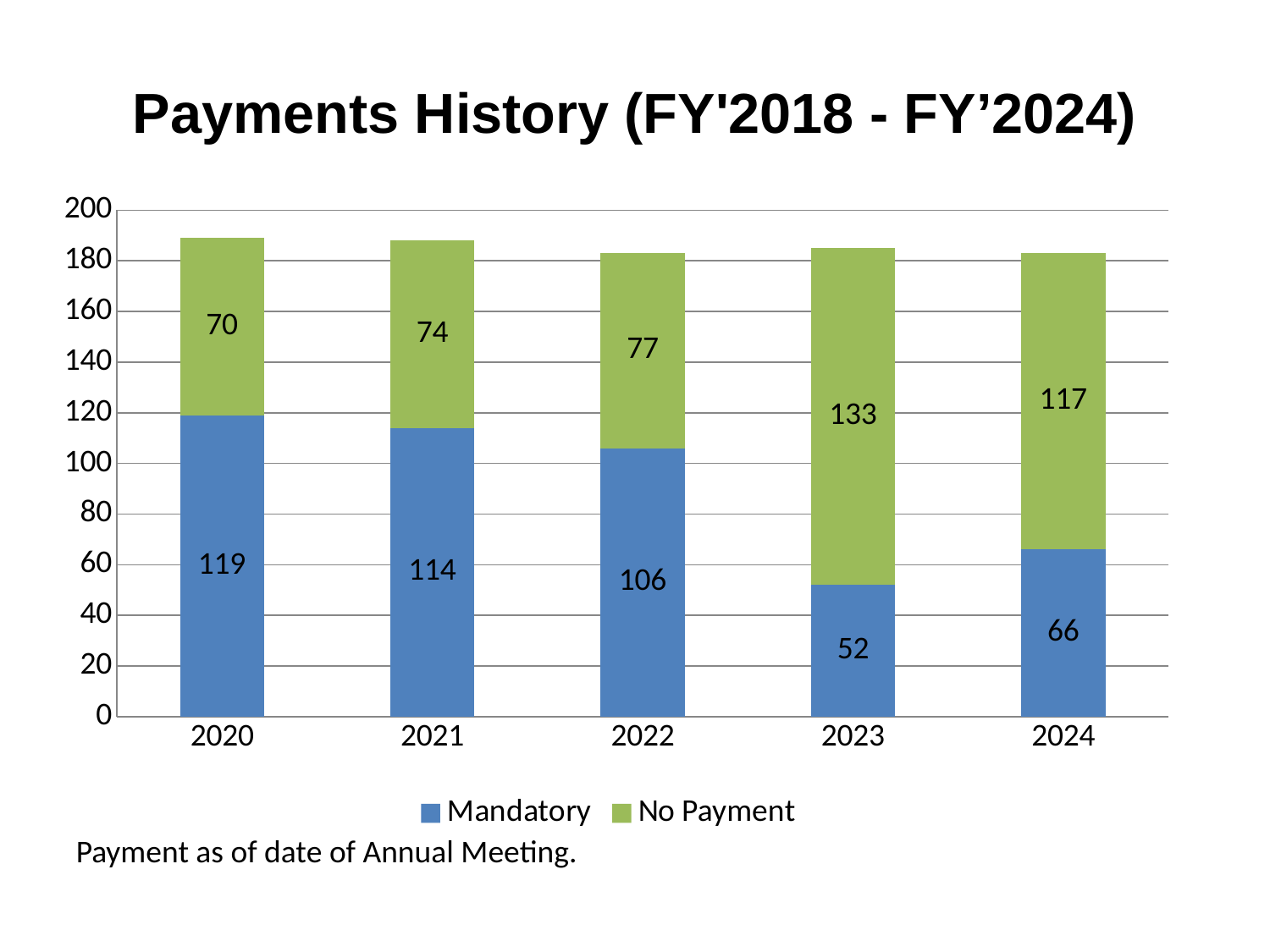

# Payments History (FY'2018 - FY’2024)

### Chart

| Category | Mandatory | Voluntary | No Payment |
|---|---|---|---|
| 2020 | 119.0 | None | 70.0 |
| 2021 | 114.0 | None | 74.0 |
| 2022 | 106.0 | None | 77.0 |
| 2023 | 52.0 | None | 133.0 |
| 2024 | 66.0 | None | 117.0 |

Payment as of date of Annual Meeting.